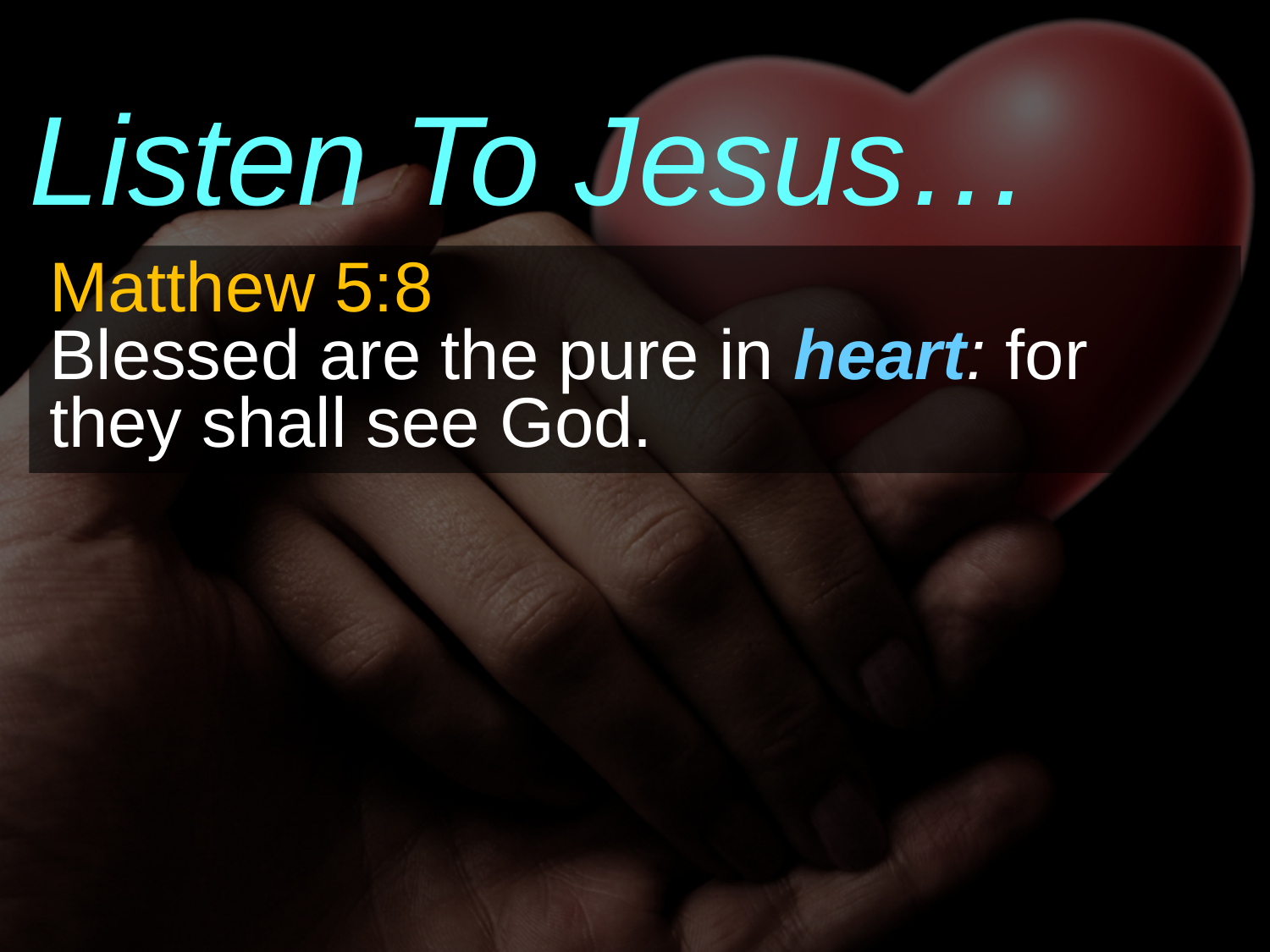

Listen To Jesus…

Matthew 5:8
Blessed are the pure in heart: for they shall see God.